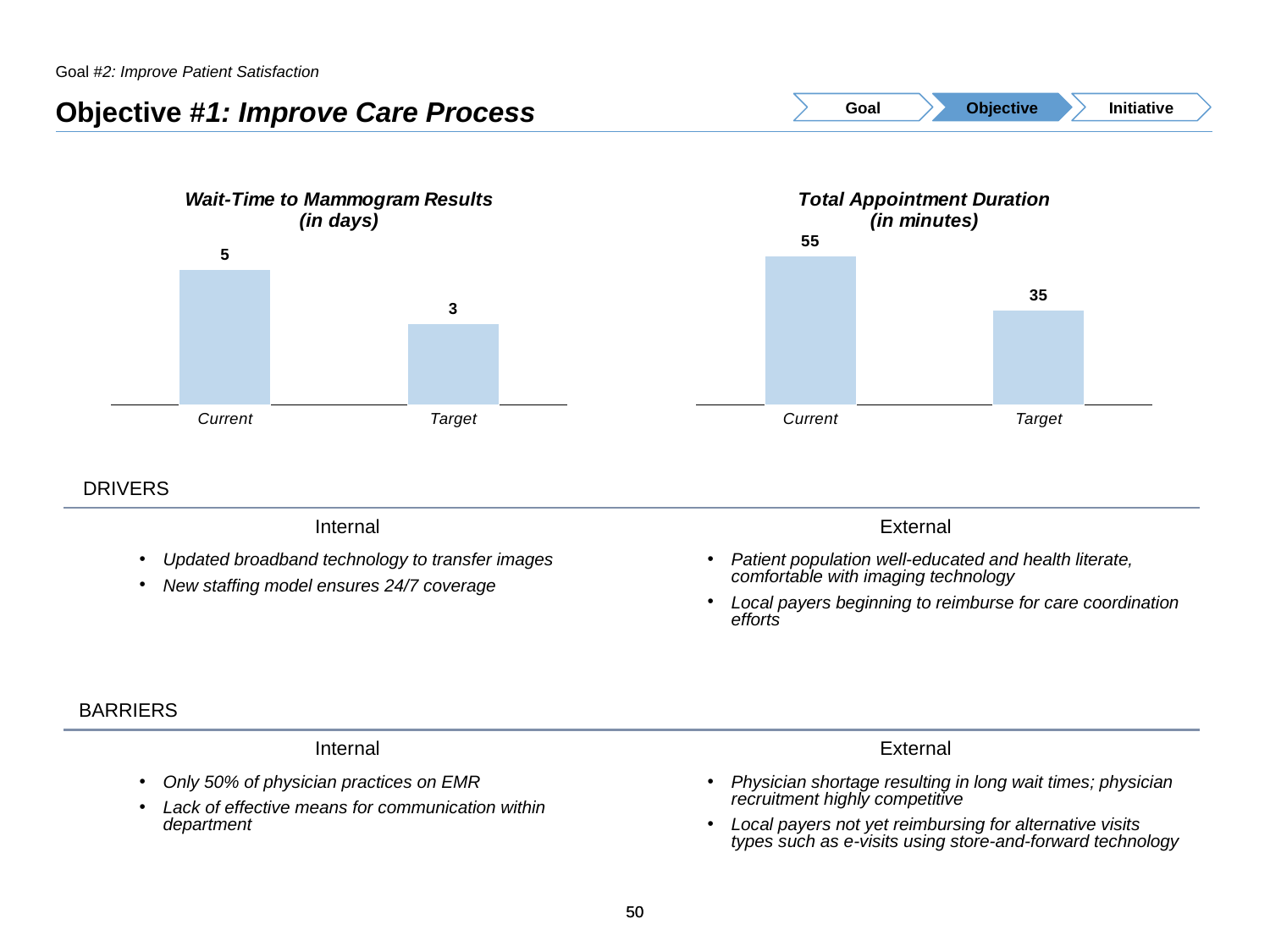

Goal #2: Improve Patient Satisfaction
# Objective #1: Improve Care Process
Goal
Objective
Initiative

### Chart: Wait-Time to Mammogram Results
(in days)

| Category | Wait-Time to Results |
|---|---|
| Current | 5.0 |
| Target | 3.0 |

### Chart: Total Appointment Duration
(in minutes)

| Category | Total Appointment Duration |
|---|---|
| Current | 55.0 |
| Target | 35.0 |
DRIVERS
Internal
External
Updated broadband technology to transfer images
New staffing model ensures 24/7 coverage

Patient population well-educated and health literate, comfortable with imaging technology
Local payers beginning to reimburse for care coordination efforts
BARRIERS
External
Internal
Only 50% of physician practices on EMR
Lack of effective means for communication within department
Physician shortage resulting in long wait times; physician recruitment highly competitive
Local payers not yet reimbursing for alternative visits types such as e-visits using store-and-forward technology
50
50